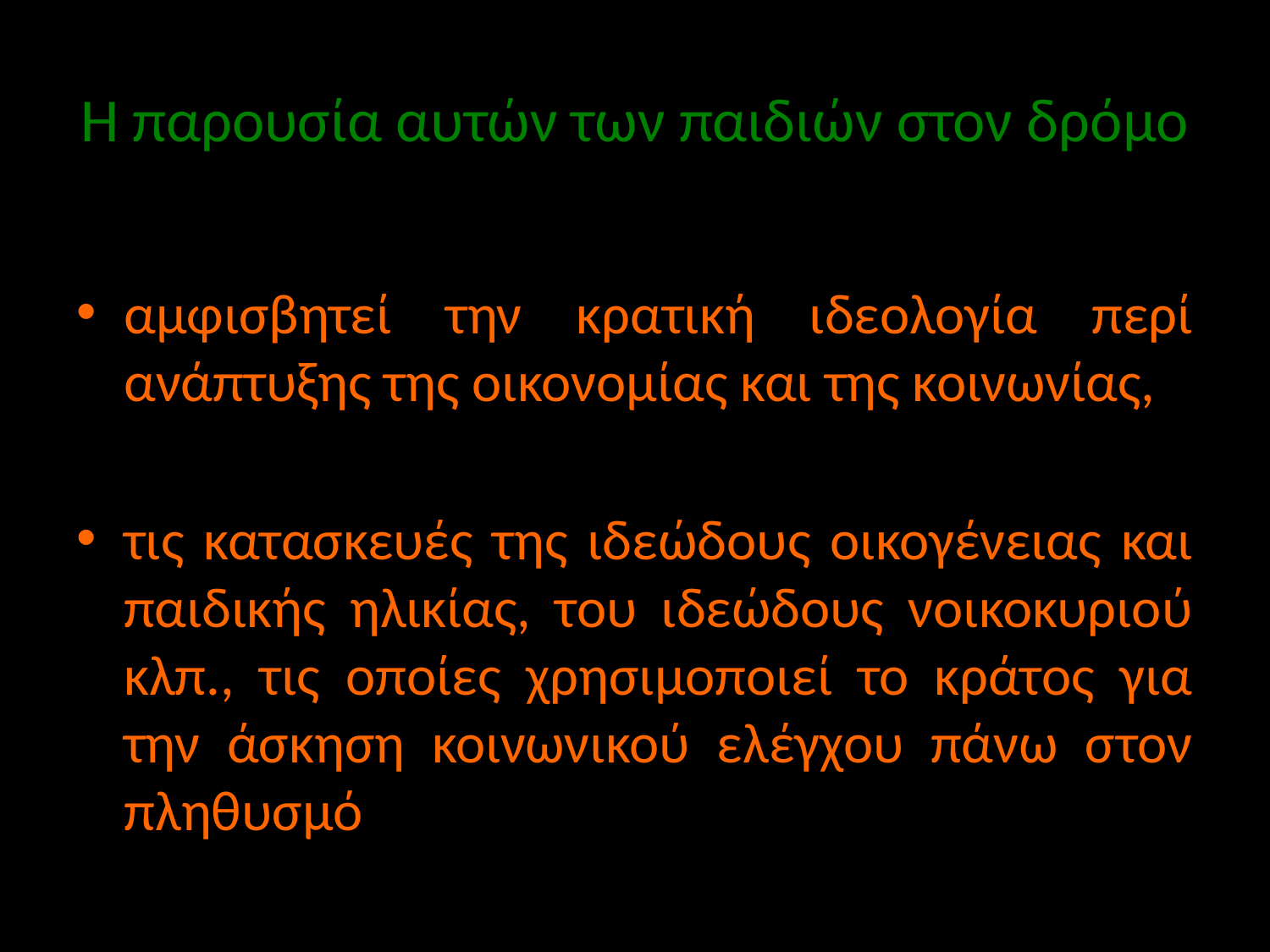

# Η παρουσία αυτών των παιδιών στον δρόμο
αμφισβητεί την κρατική ιδεολογία περί ανάπτυξης της οικονομίας και της κοινωνίας,

τις κατασκευές της ιδεώδους οικογένειας και παιδικής ηλικίας, του ιδεώδους νοικοκυριού κλπ., τις οποίες χρησιμοποιεί το κράτος για την άσκηση κοινωνικού ελέγχου πάνω στον πληθυσμό